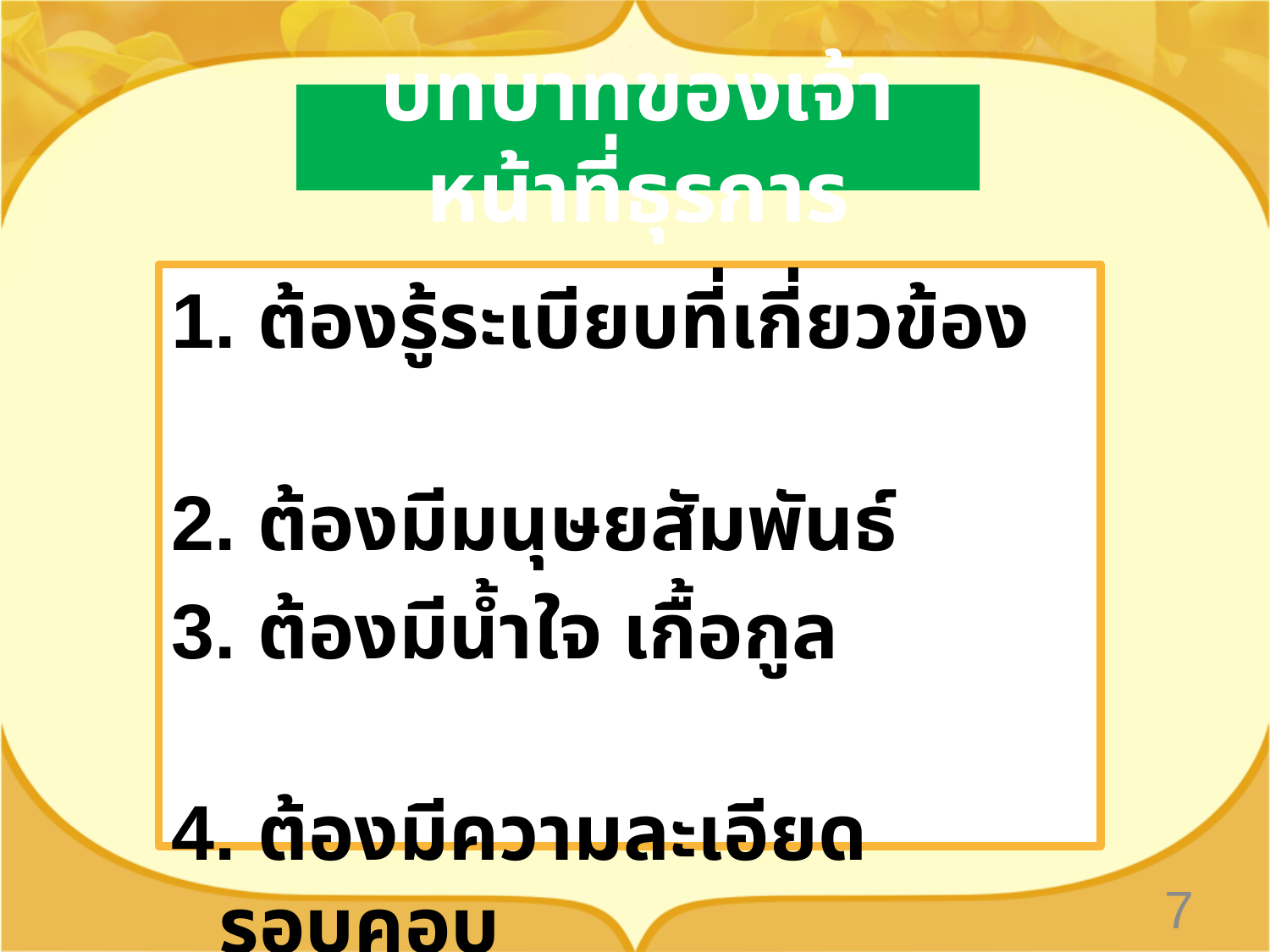

# บทบาทของเจ้าหน้าที่ธุรการ
1. ต้องรู้ระเบียบที่เกี่ยวข้อง
2. ต้องมีมนุษยสัมพันธ์
3. ต้องมีน้ำใจ เกื้อกูล
4. ต้องมีความละเอียดรอบคอบ
5. ต้องมีการพัฒนาอย่างต่อเนื่อง
7